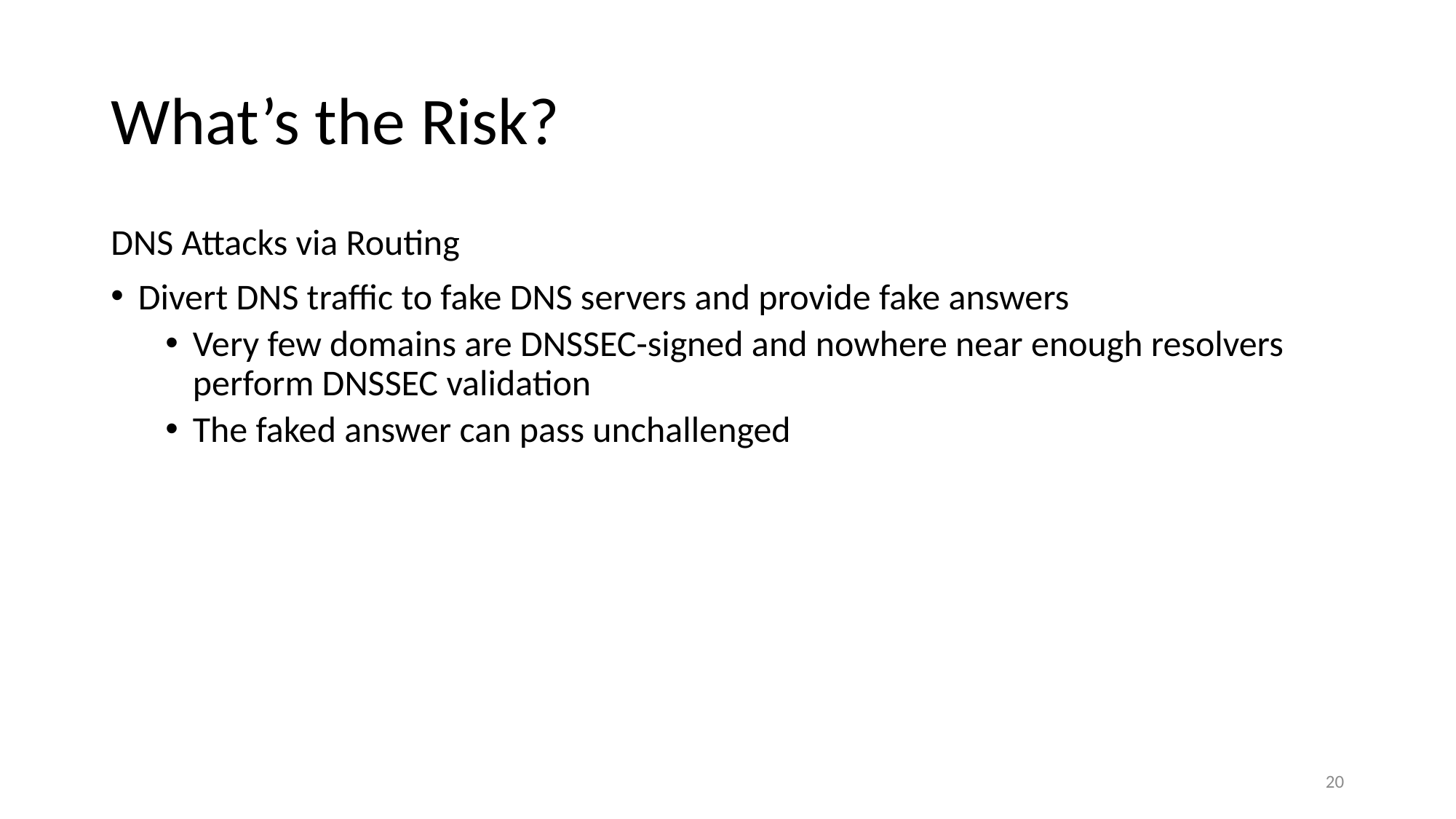

# What’s the Risk?
DNS Attacks via Routing
Divert DNS traffic to fake DNS servers and provide fake answers
Very few domains are DNSSEC-signed and nowhere near enough resolvers perform DNSSEC validation
The faked answer can pass unchallenged

20